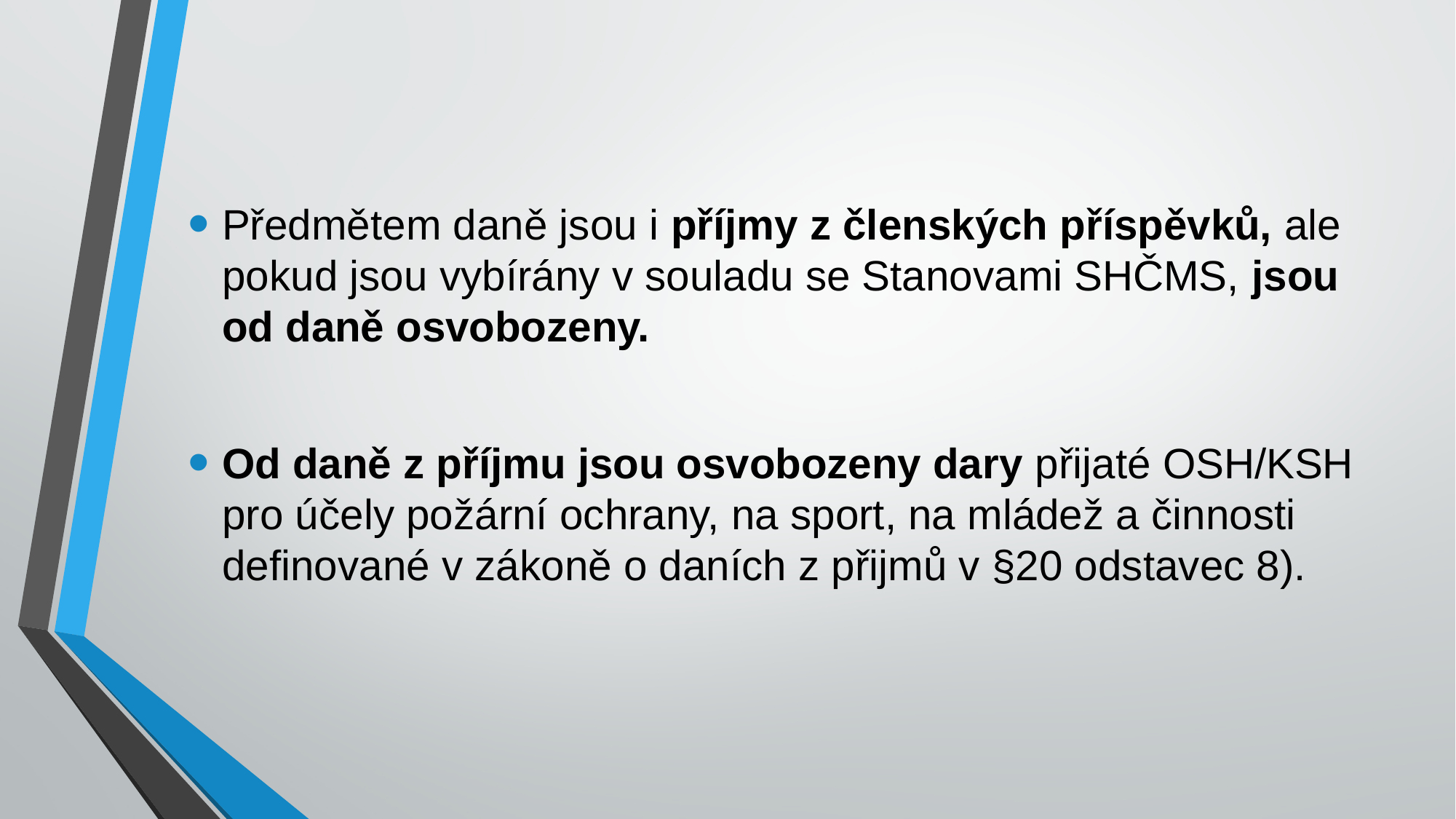

Předmětem daně jsou i příjmy z členských příspěvků, ale pokud jsou vybírány v souladu se Stanovami SHČMS, jsou od daně osvobozeny.

Od daně z příjmu jsou osvobozeny dary přijaté OSH/KSH pro účely požární ochrany, na sport, na mládež a činnosti definované v zákoně o daních z přijmů v §20 odstavec 8).